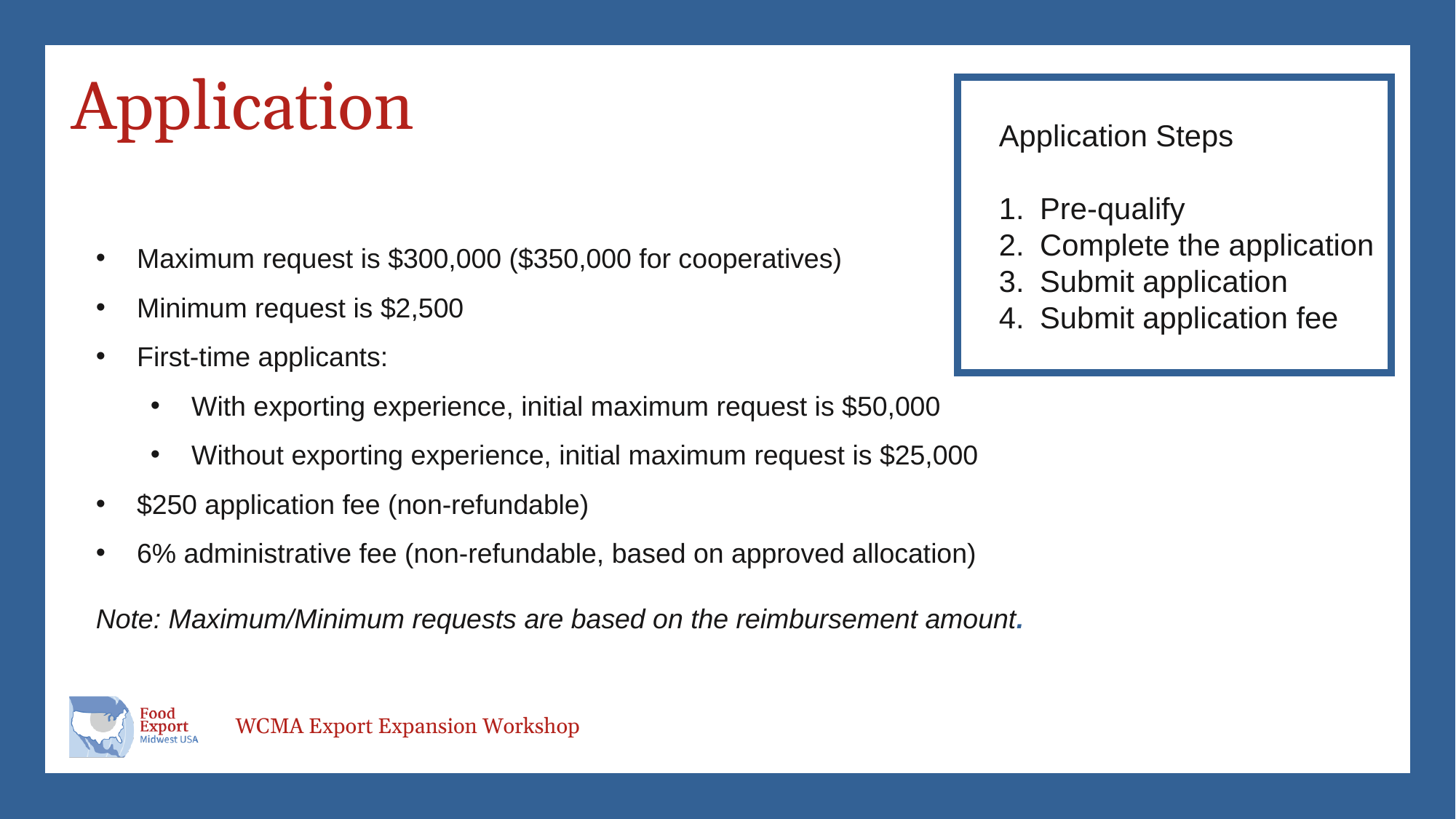

Application

Application Steps

Pre-qualify​
Complete the application​
Submit application​
Submit application fee

Maximum request is $300,000 ($350,000 for cooperatives)​
Minimum request is $2,500​
First-time applicants:​
With exporting experience, initial maximum request is $50,000​
Without exporting experience, initial maximum request is $25,000​
$250 application fee (non-refundable) ​
6% administrative fee (non-refundable, based on approved allocation)

Note: Maximum/Minimum requests are based on the reimbursement amount.
WCMA Export Expansion Workshop